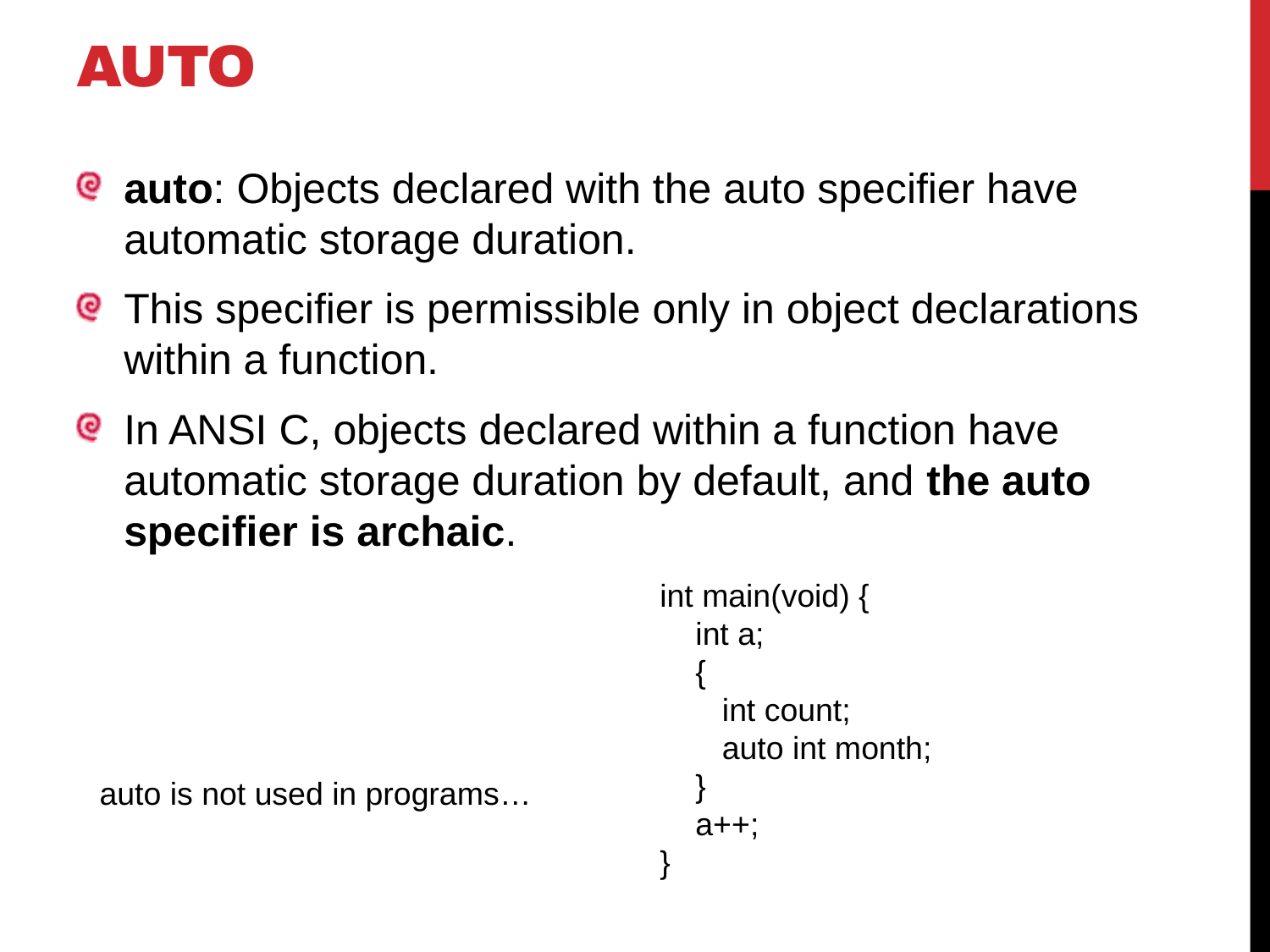

# auto
auto: Objects declared with the auto specifier have automatic storage duration.
This specifier is permissible only in object declarations within a function.
In ANSI C, objects declared within a function have automatic storage duration by default, and the auto specifier is archaic.

int main(void) {
    int a;
    {
       int count;
       auto int month;
    }
    a++;
}
auto is not used in programs…